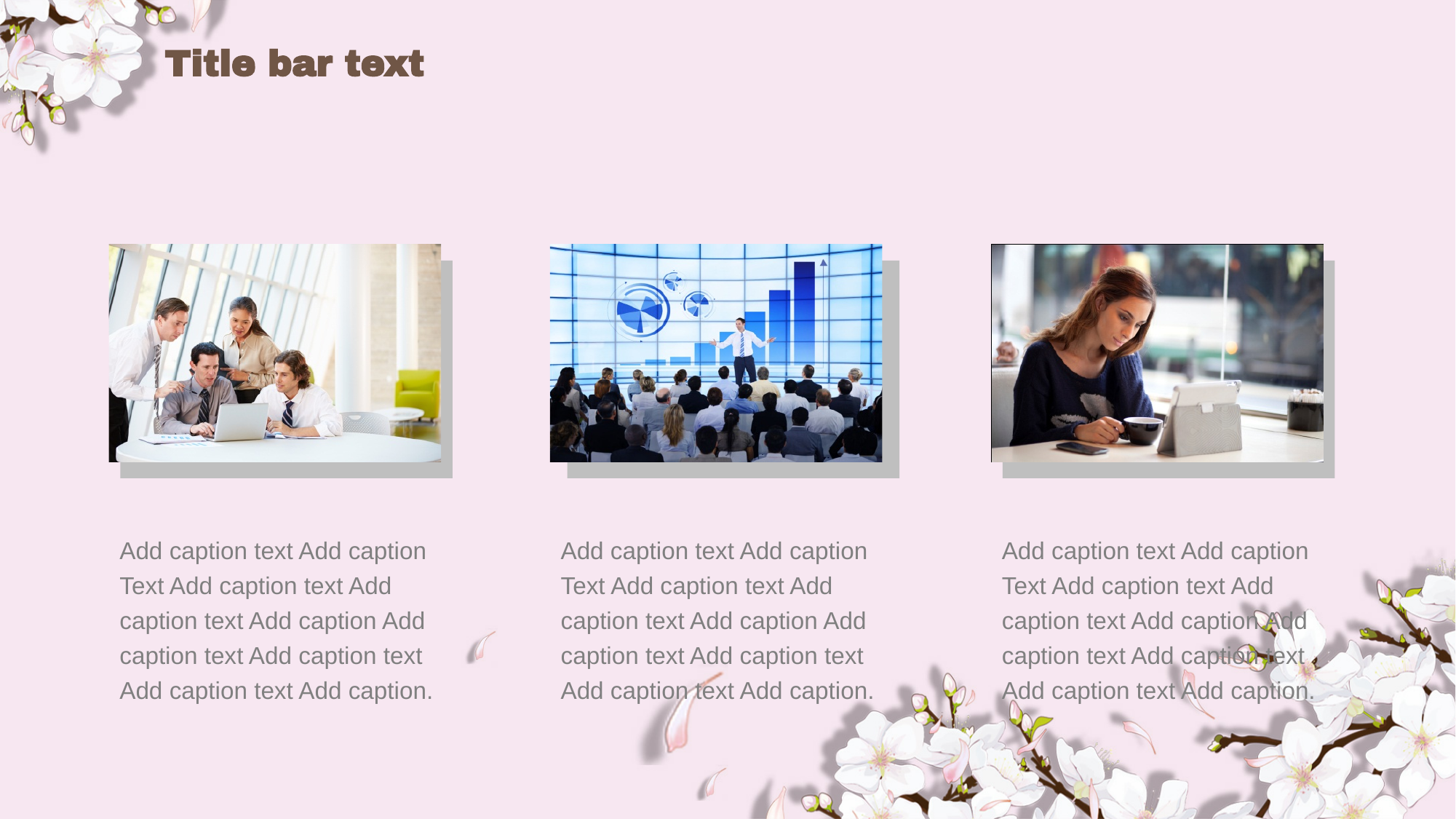

# Title bar text

Add caption text Add caption Text Add caption text Add caption text Add caption Add caption text Add caption text Add caption text Add caption.
Add caption text Add caption Text Add caption text Add caption text Add caption Add caption text Add caption text Add caption text Add caption.
Add caption text Add caption Text Add caption text Add caption text Add caption Add caption text Add caption text Add caption text Add caption.